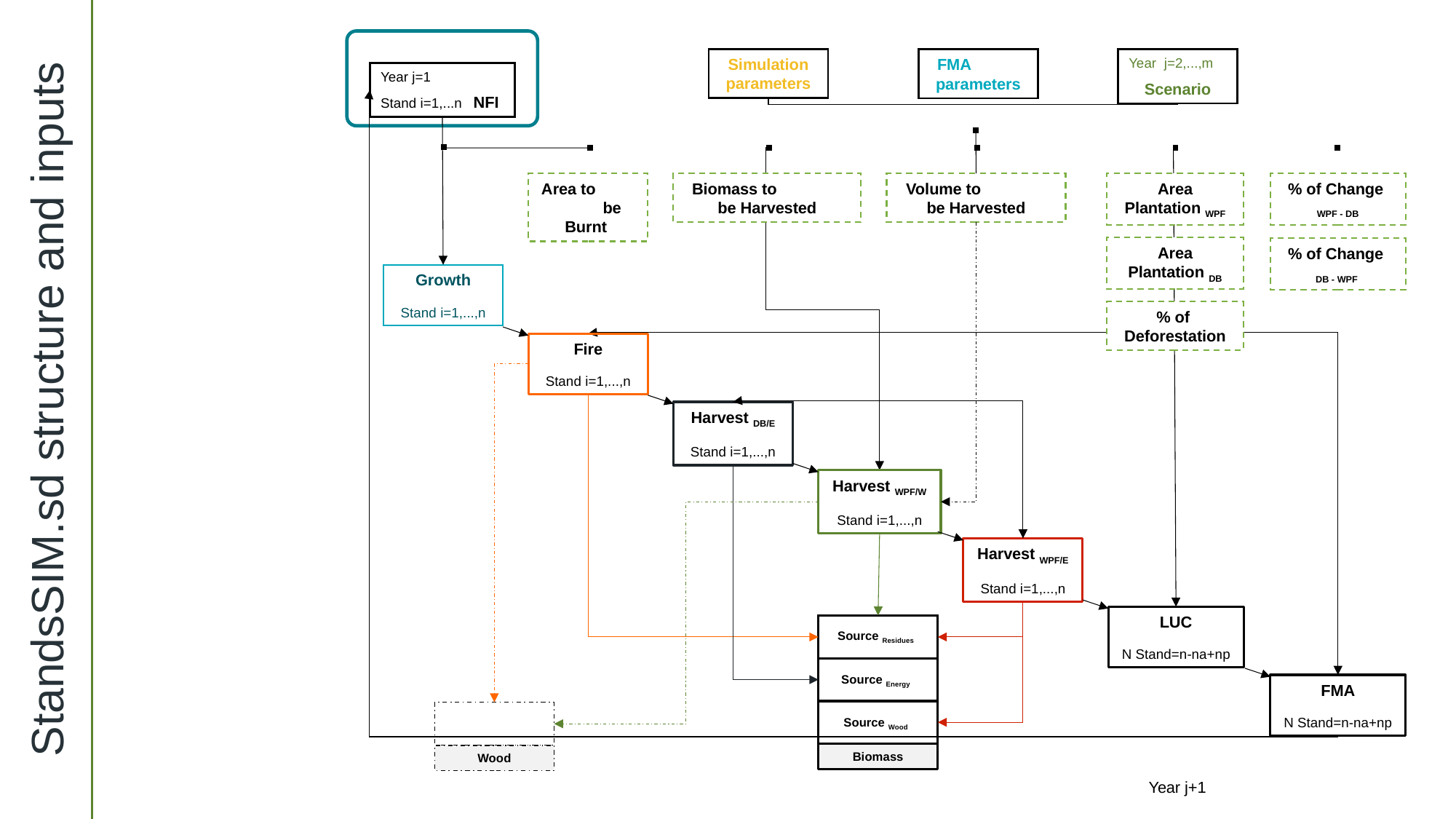

Simulation parameters
Year  j=2,...,m
Scenario
FMA            parameters
Year j=1
Stand i=1,...n   NFI

% of Change  WPF - DB
Area to                     be Burnt
Biomass to                be Harvested
Volume to                be Harvested
Area Plantation WPF
Area Plantation DB
% of Change  DB - WPF
Growth

Stand i=1,...,n
% of  Deforestation
Fire

Stand i=1,...,n
StandsSIM.sd structure and inputs
Harvest DB/E

Stand i=1,...,n
Harvest WPF/W

Stand i=1,...,n
Harvest WPF/E

Stand i=1,...,n
LUC

N Stand=n-na+np

Source Residues

Source Energy
FMA

N Stand=n-na+np

Source Wood
Biomass
Wood
Year j+1